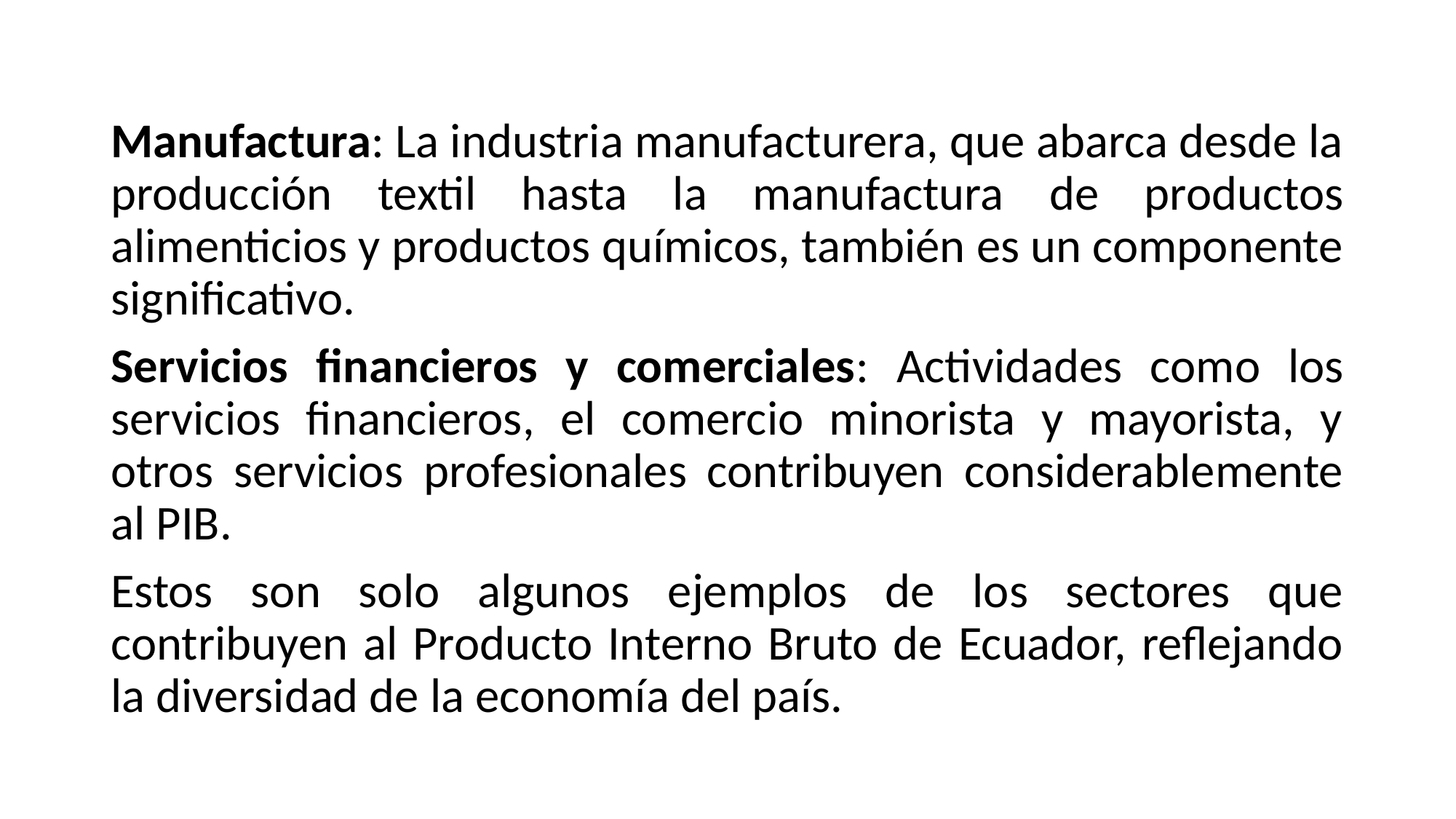

Manufactura: La industria manufacturera, que abarca desde la producción textil hasta la manufactura de productos alimenticios y productos químicos, también es un componente significativo.
Servicios financieros y comerciales: Actividades como los servicios financieros, el comercio minorista y mayorista, y otros servicios profesionales contribuyen considerablemente al PIB.
Estos son solo algunos ejemplos de los sectores que contribuyen al Producto Interno Bruto de Ecuador, reflejando la diversidad de la economía del país.